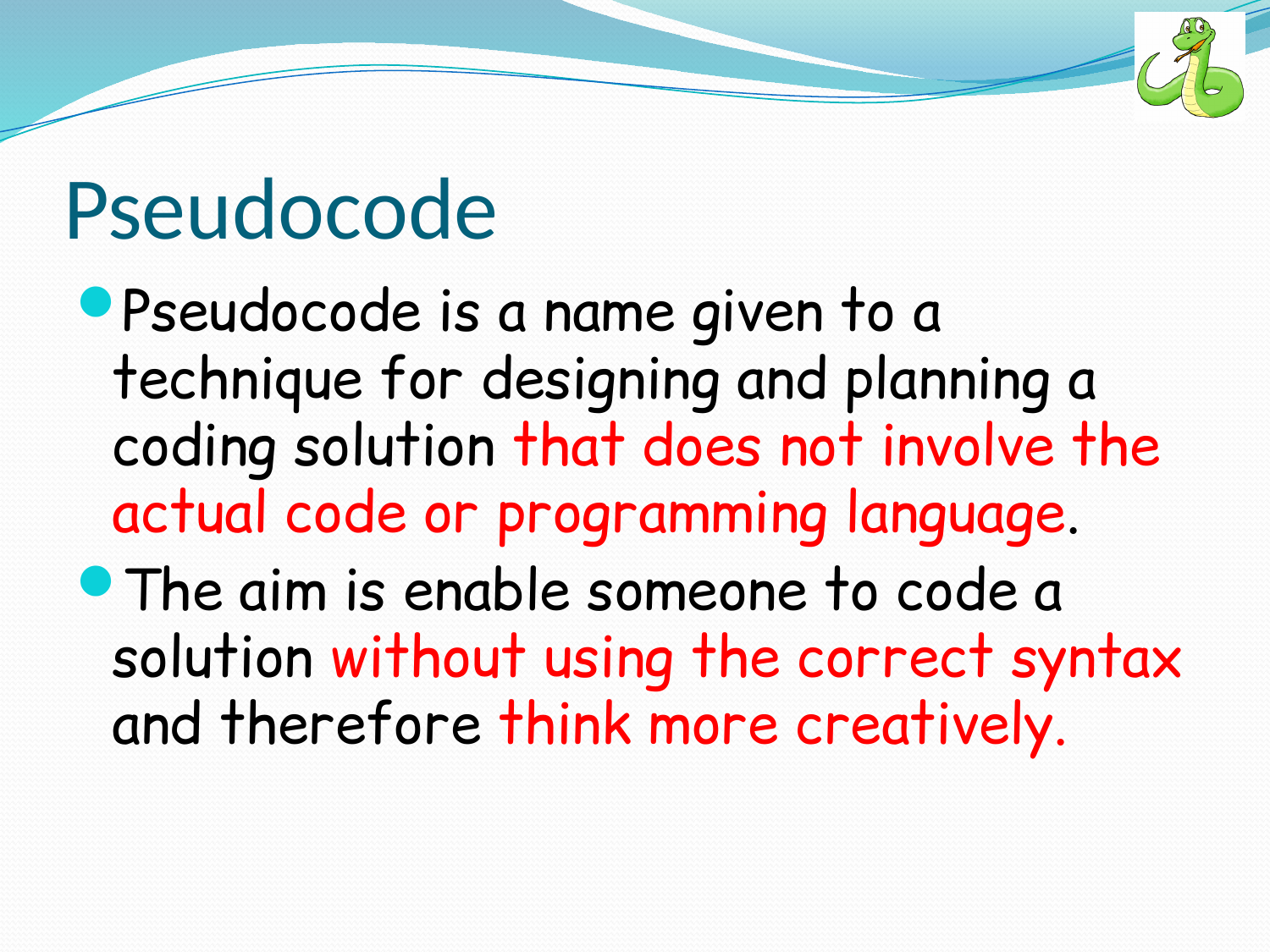

# Pseudocode
Pseudocode is a name given to a technique for designing and planning a coding solution that does not involve the actual code or programming language.
The aim is enable someone to code a solution without using the correct syntax and therefore think more creatively.